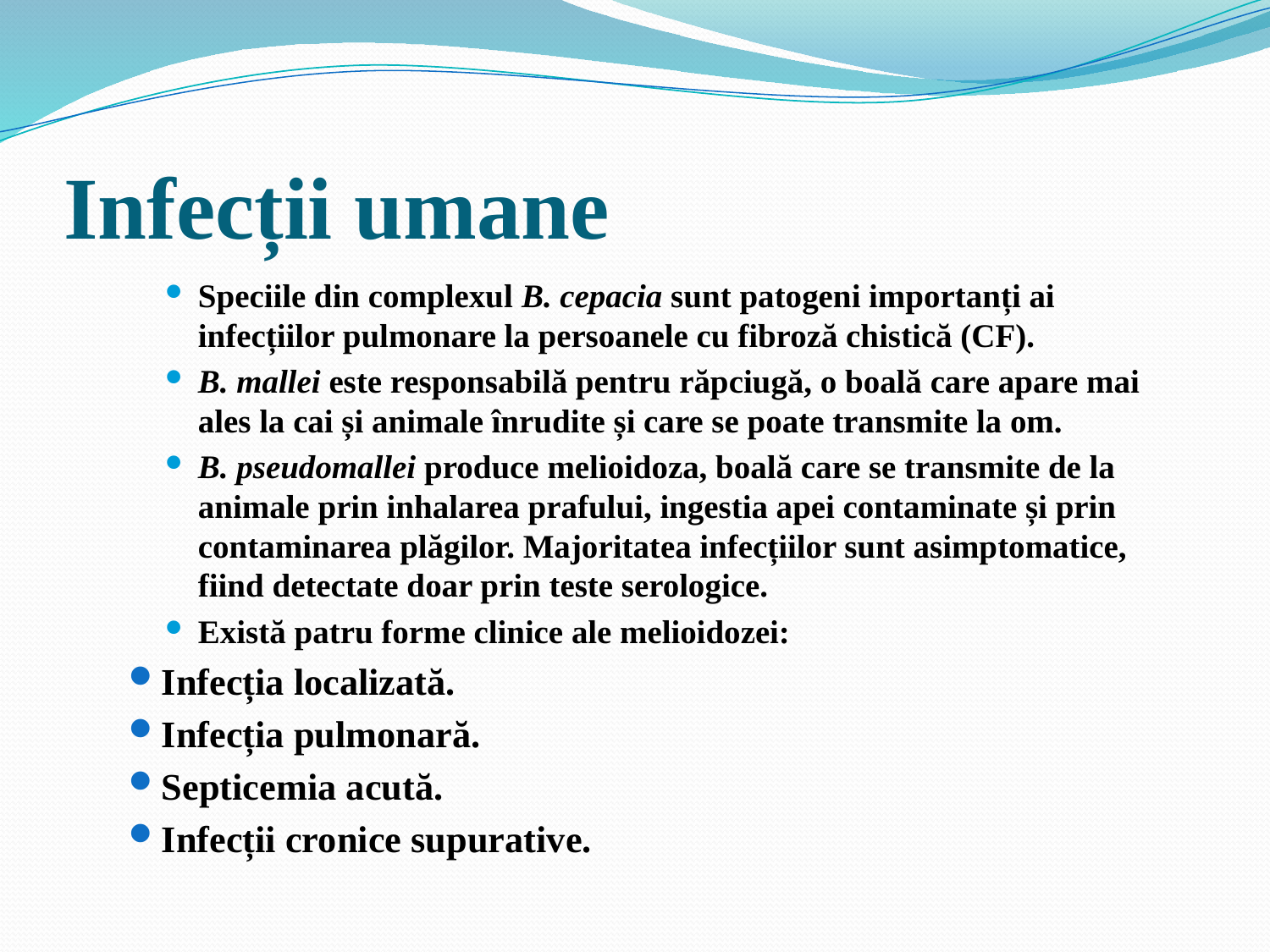

# Infecții umane
Speciile din complexul B. cepacia sunt patogeni importanți ai infecțiilor pulmonare la persoanele cu fibroză chistică (CF).
B. mallei este responsabilă pentru răpciugă, o boală care apare mai ales la cai și animale înrudite și care se poate transmite la om.
B. pseudomallei produce melioidoza, boală care se transmite de la animale prin inhalarea prafului, ingestia apei contaminate și prin contaminarea plăgilor. Majoritatea infecțiilor sunt asimptomatice, fiind detectate doar prin teste serologice.
Există patru forme clinice ale melioidozei:
Infecția localizată.
Infecția pulmonară.
Septicemia acută.
Infecții cronice supurative.